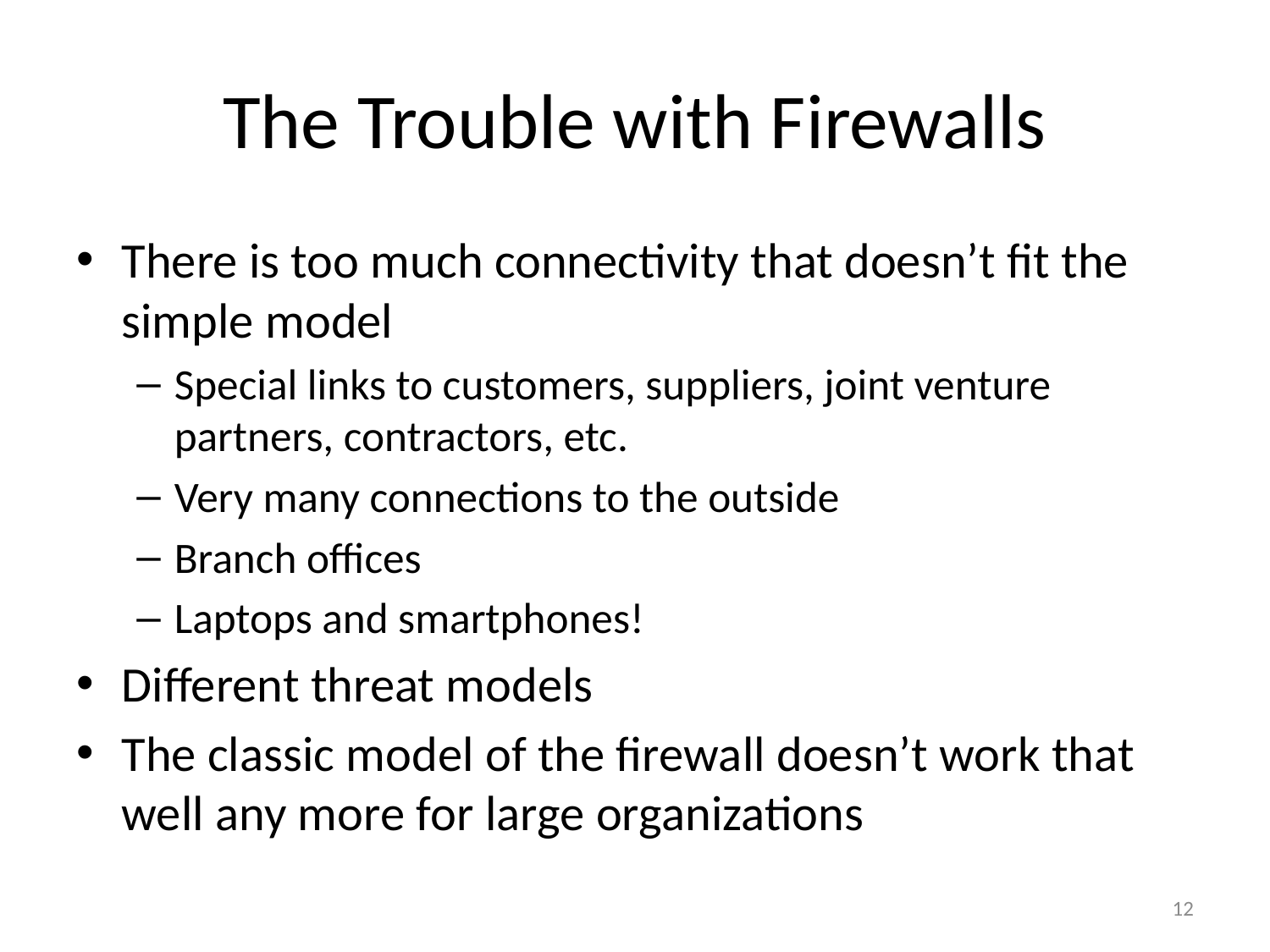

# The Trouble with Firewalls
There is too much connectivity that doesn’t fit the simple model
Special links to customers, suppliers, joint venture partners, contractors, etc.
Very many connections to the outside
Branch offices
Laptops and smartphones!
Different threat models
The classic model of the firewall doesn’t work that well any more for large organizations
12